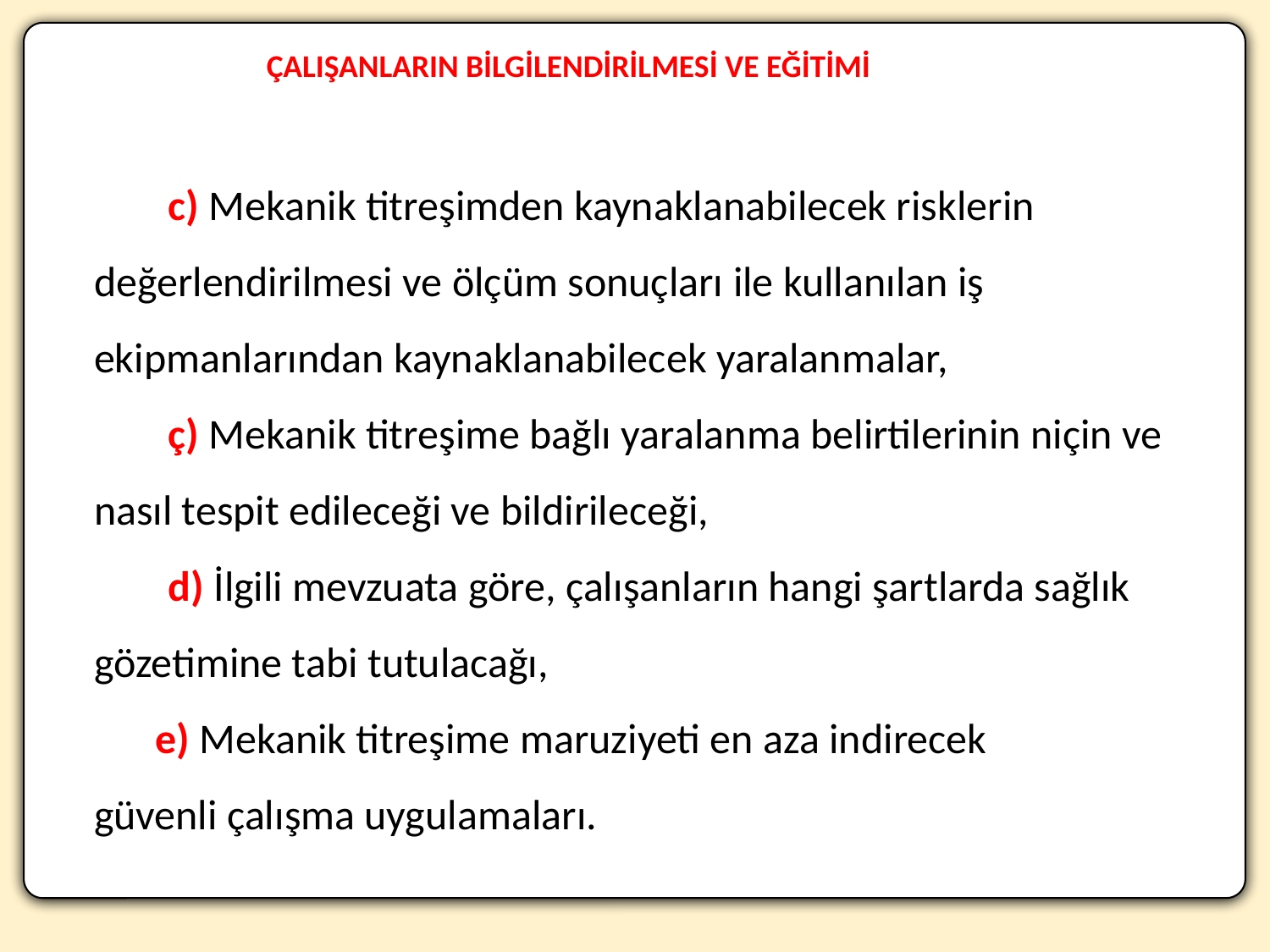

ÇALIŞANLARIN BİLGİLENDİRİLMESİ VE EĞİTİMİ
c) Mekanik titreşimden kaynaklanabilecek risklerin değerlendirilmesi ve ölçüm sonuçları ile kullanılan iş ekipmanlarından kaynaklanabilecek yaralanmalar,
ç) Mekanik titreşime bağlı yaralanma belirtilerinin niçin ve nasıl tespit edileceği ve bildirileceği,
d) İlgili mevzuata göre, çalışanların hangi şartlarda sağlık gözetimine tabi tutulacağı,
e) Mekanik titreşime maruziyeti en aza indirecek güvenli çalışma uygulamaları.